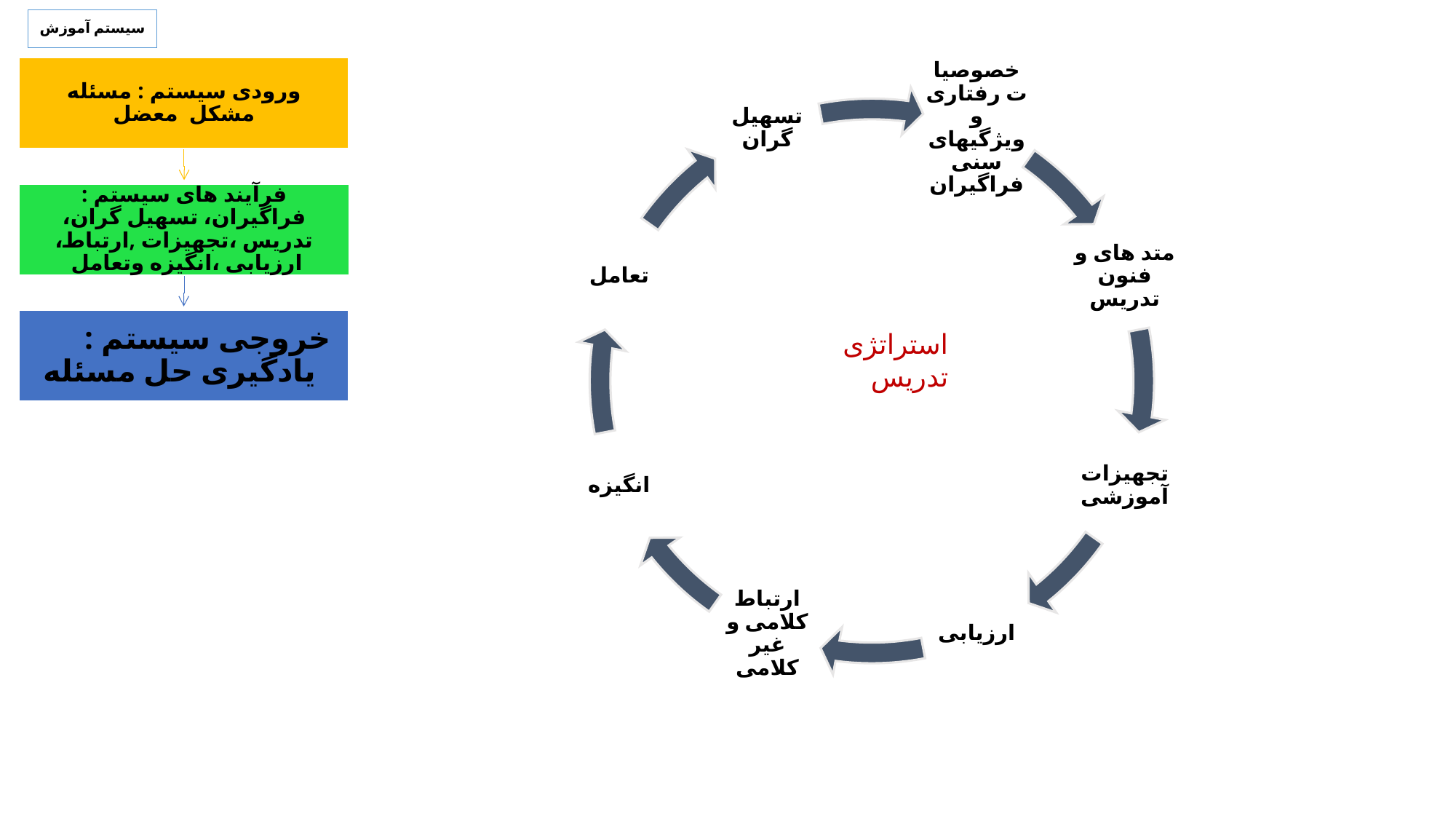

سیستم آموزش

 ورودی سیستم : مسئله  مشکل  معضل

فرآیند های سیستم : فراگیران، تسهیل گران، تدریس ،تجهیزات ,ارتباط، ارزیابی ،انگیزه وتعامل
خروجی سیستم :        یادگیری حل مسئله
خصوصیات رفتاری و ویژگیهای سنی فراگیران
متد های و فنون تدريس
تجهیزات آموزشی
ارزیابی
ارتباط کلامی و غیر کلامی
انگیزه
تعامل
تسهیل گران
استراتژی تدریس